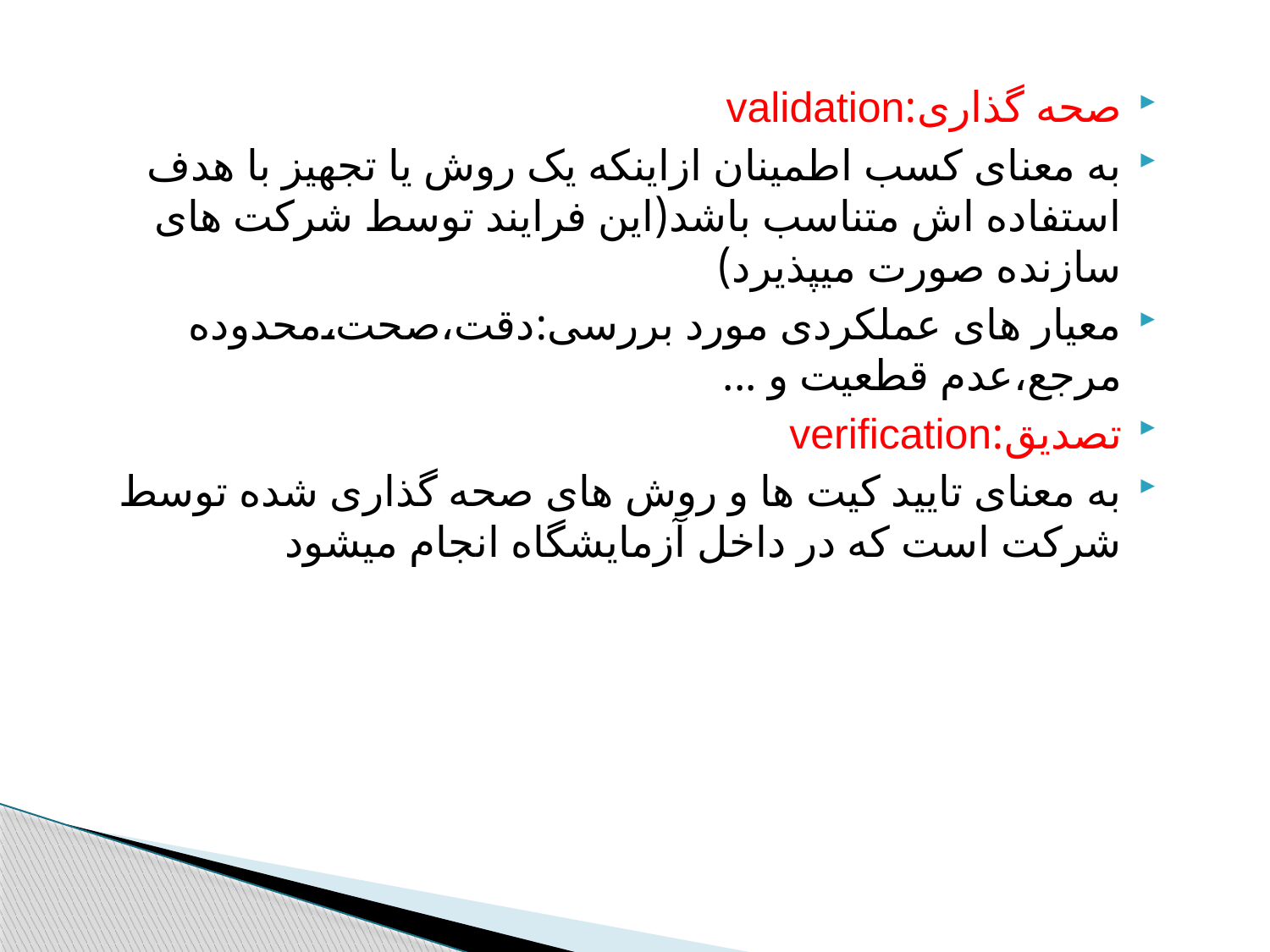

صحه گذاری:validation
به معنای کسب اطمینان ازاینکه یک روش یا تجهیز با هدف استفاده اش متناسب باشد(این فرایند توسط شرکت های سازنده صورت میپذیرد)
معیار های عملکردی مورد بررسی:دقت،صحت،محدوده مرجع،عدم قطعیت و ...
تصدیق:verification
به معنای تایید کیت ها و روش های صحه گذاری شده توسط شرکت است که در داخل آزمایشگاه انجام میشود